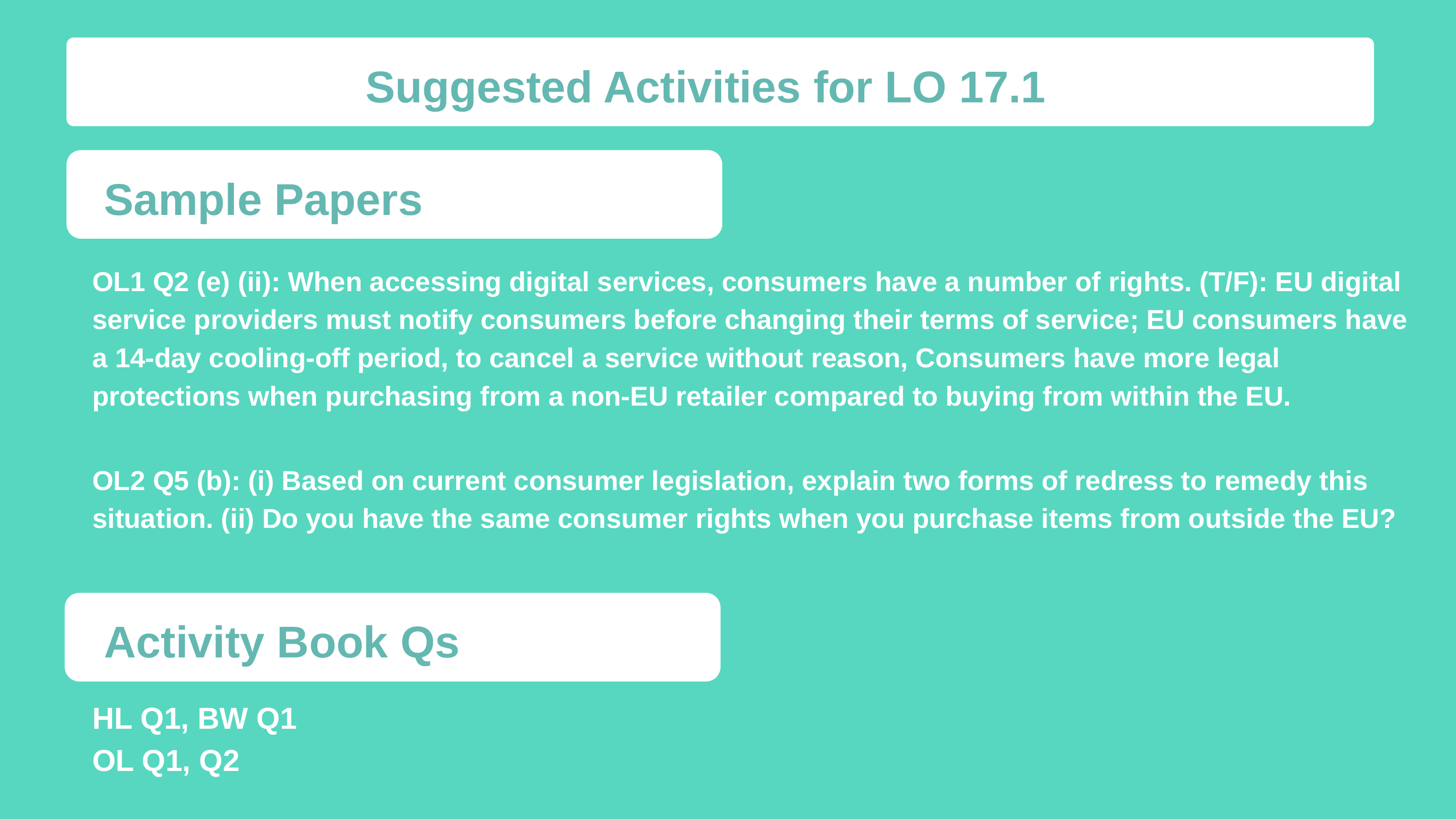

Suggested Activities for LO 17.1

Sample Papers
OL1 Q2 (e) (ii): When accessing digital services, consumers have a number of rights. (T/F): EU digital service providers must notify consumers before changing their terms of service; EU consumers have a 14-day cooling-off period, to cancel a service without reason, Consumers have more legal protections when purchasing from a non-EU retailer compared to buying from within the EU.
OL2 Q5 (b): (i) Based on current consumer legislation, explain two forms of redress to remedy this situation. (ii) Do you have the same consumer rights when you purchase items from outside the EU?

Activity Book Qs
HL Q1, BW Q1
OL Q1, Q2